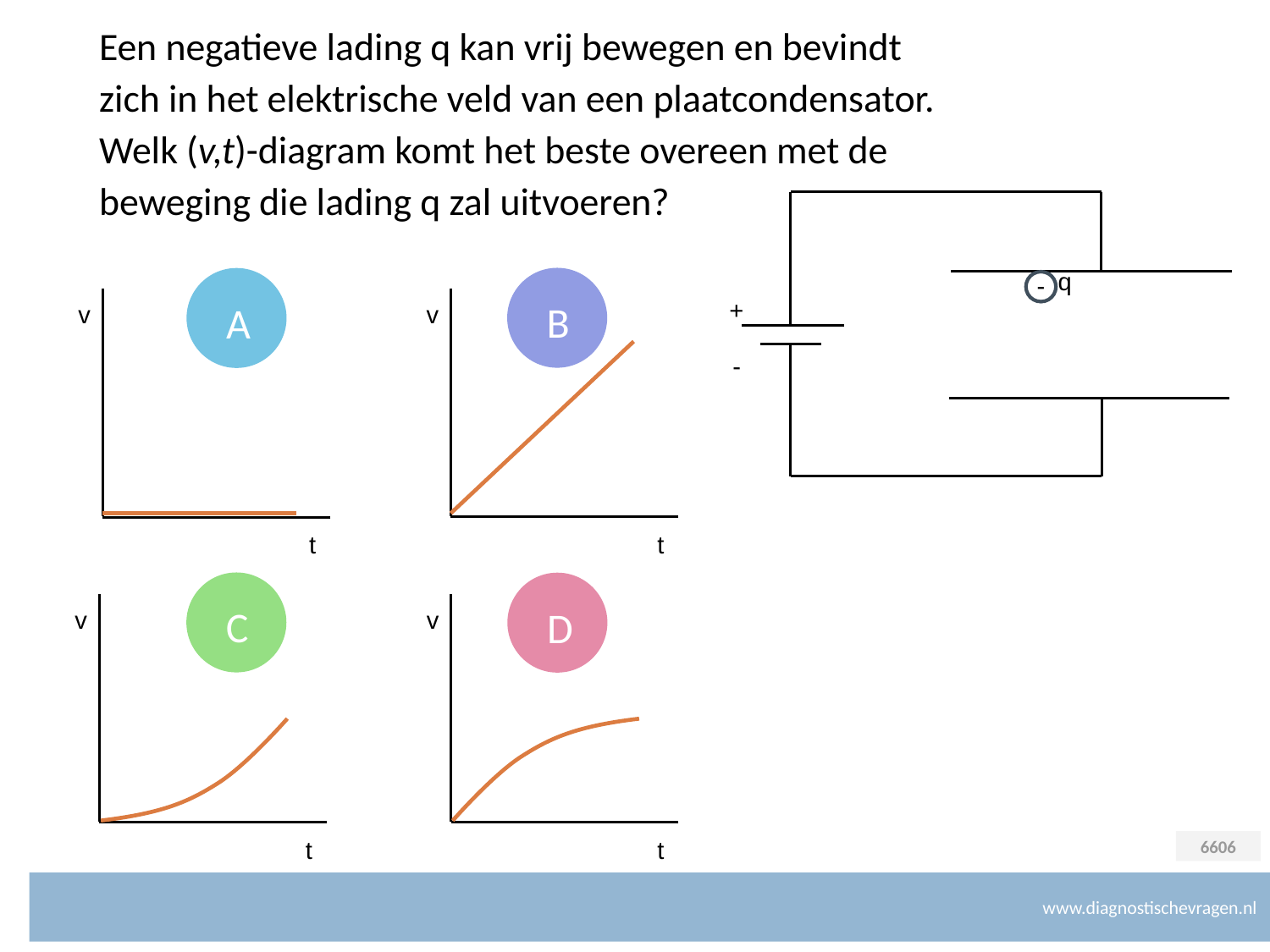

# Een negatieve lading q kan vrij bewegen en bevindt zich in het elektrische veld van een plaatcondensator. Welk (v,t)-diagram komt het beste overeen met de beweging die lading q zal uitvoeren?
q
-
+
-
-

B

A
v
t
v
t

C

D
v

t
v

t
6606

www.diagnostischevragen.nl